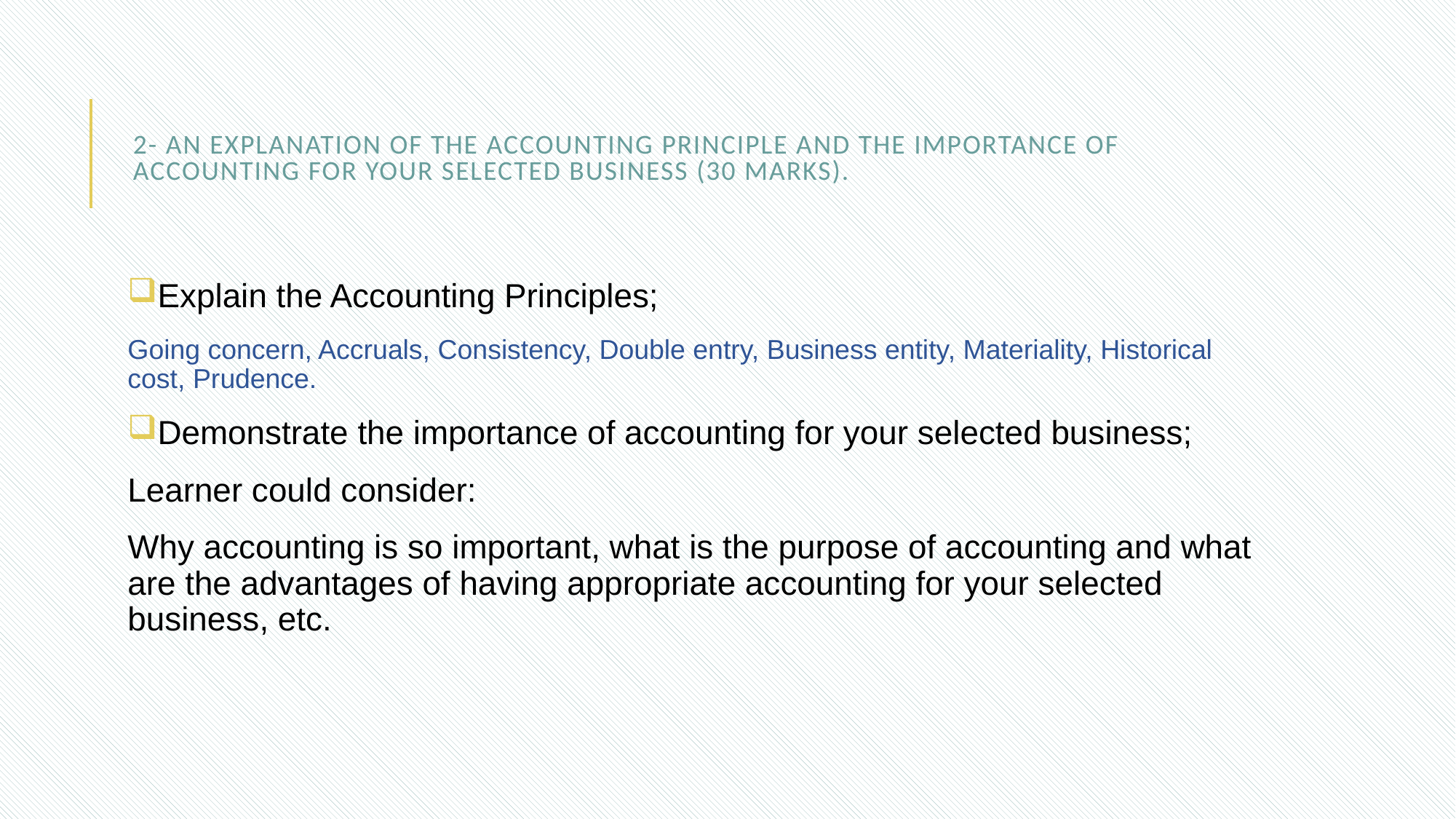

# 2- An explanation of the accounting principle and the importance of accounting for your selected business (30 marks).
Explain the Accounting Principles;
Going concern, Accruals, Consistency, Double entry, Business entity, Materiality, Historical cost, Prudence.
Demonstrate the importance of accounting for your selected business;
Learner could consider:
Why accounting is so important, what is the purpose of accounting and what are the advantages of having appropriate accounting for your selected business, etc.